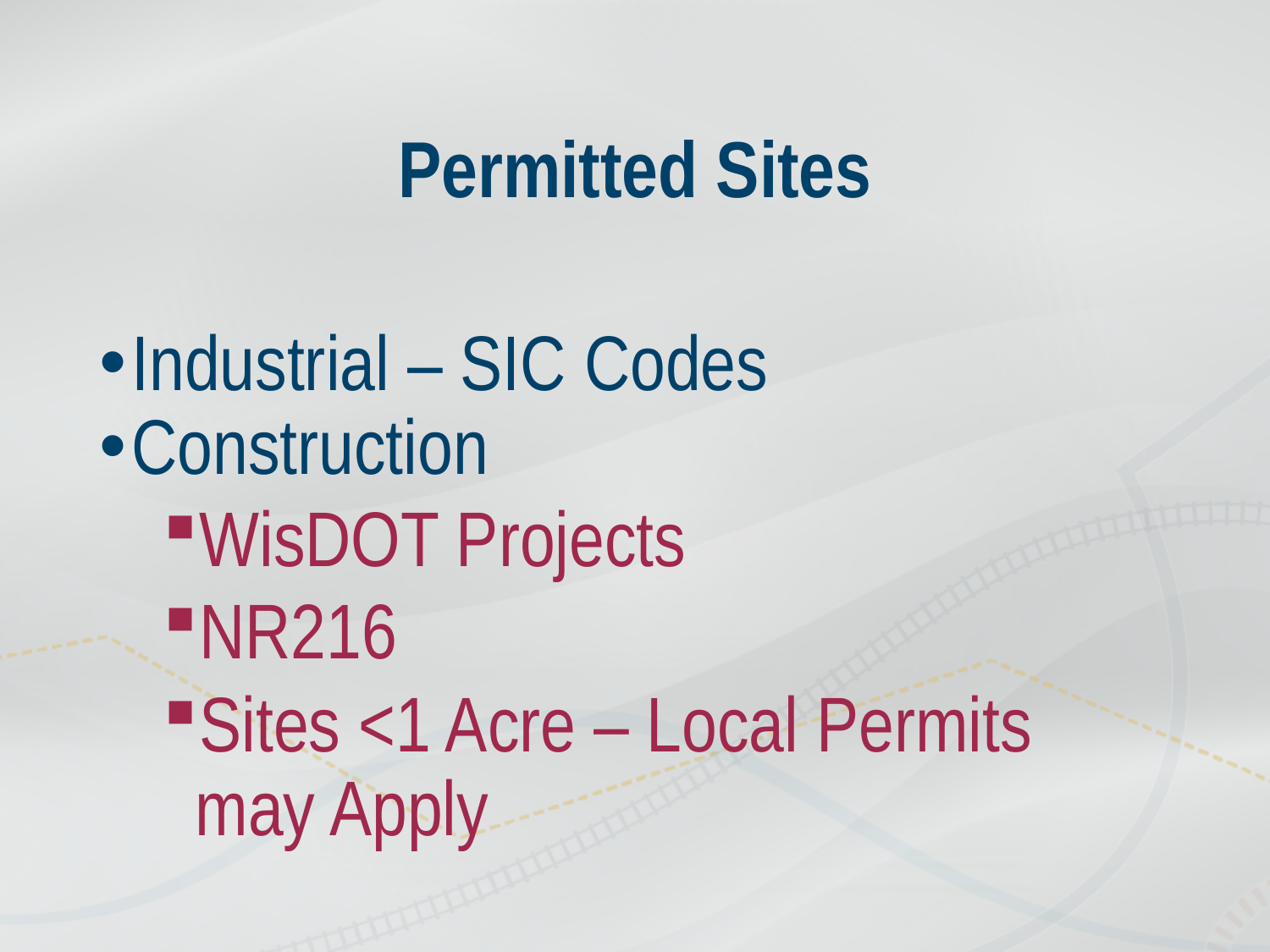

# Permitted Sites
Industrial – SIC Codes
Construction
WisDOT Projects
NR216
Sites <1 Acre – Local Permits may Apply